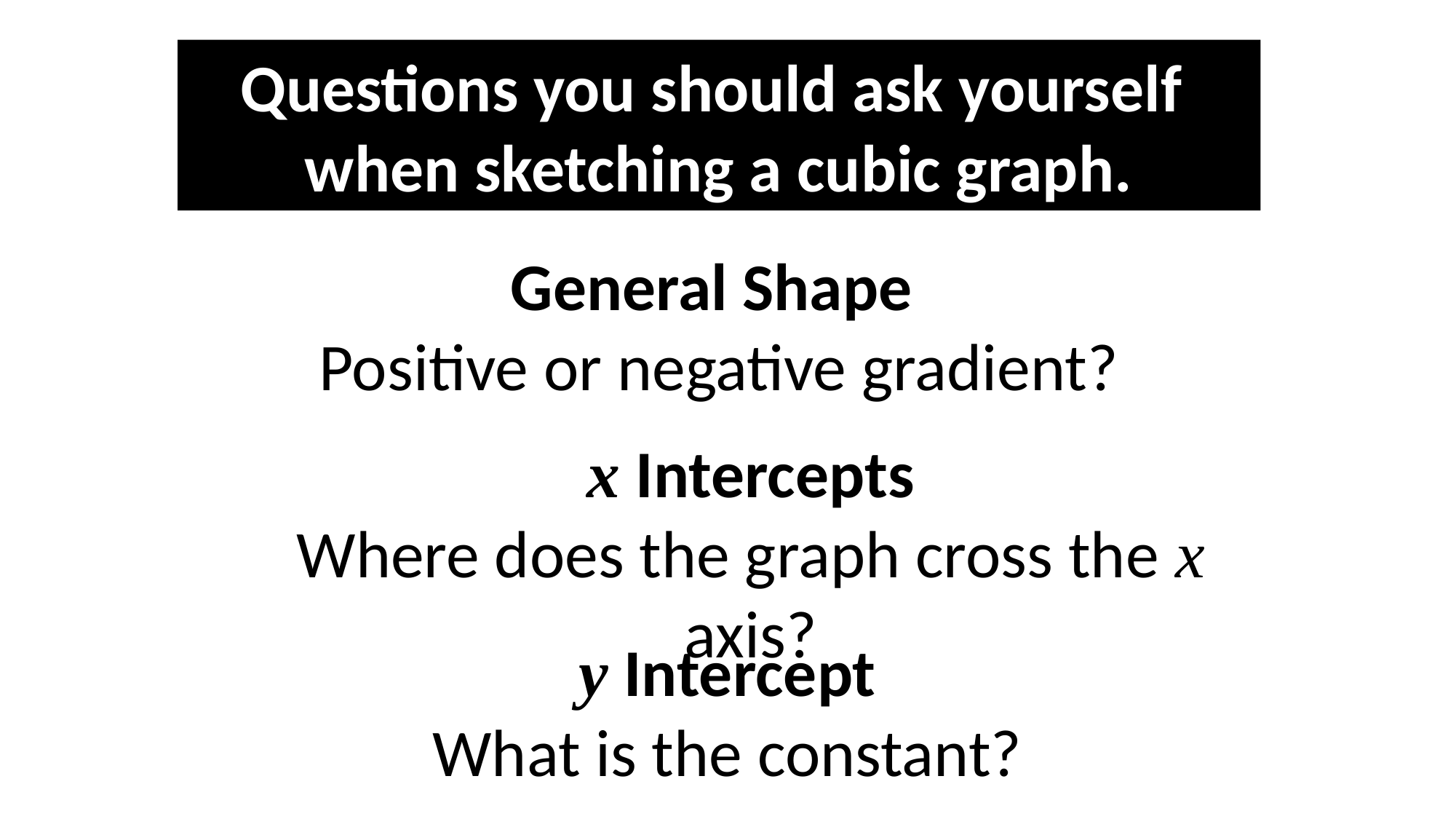

Questions you should ask yourself
when sketching a cubic graph.
General Shape
Positive or negative gradient?
x Intercepts
Where does the graph cross the x axis?
y Intercept
What is the constant?